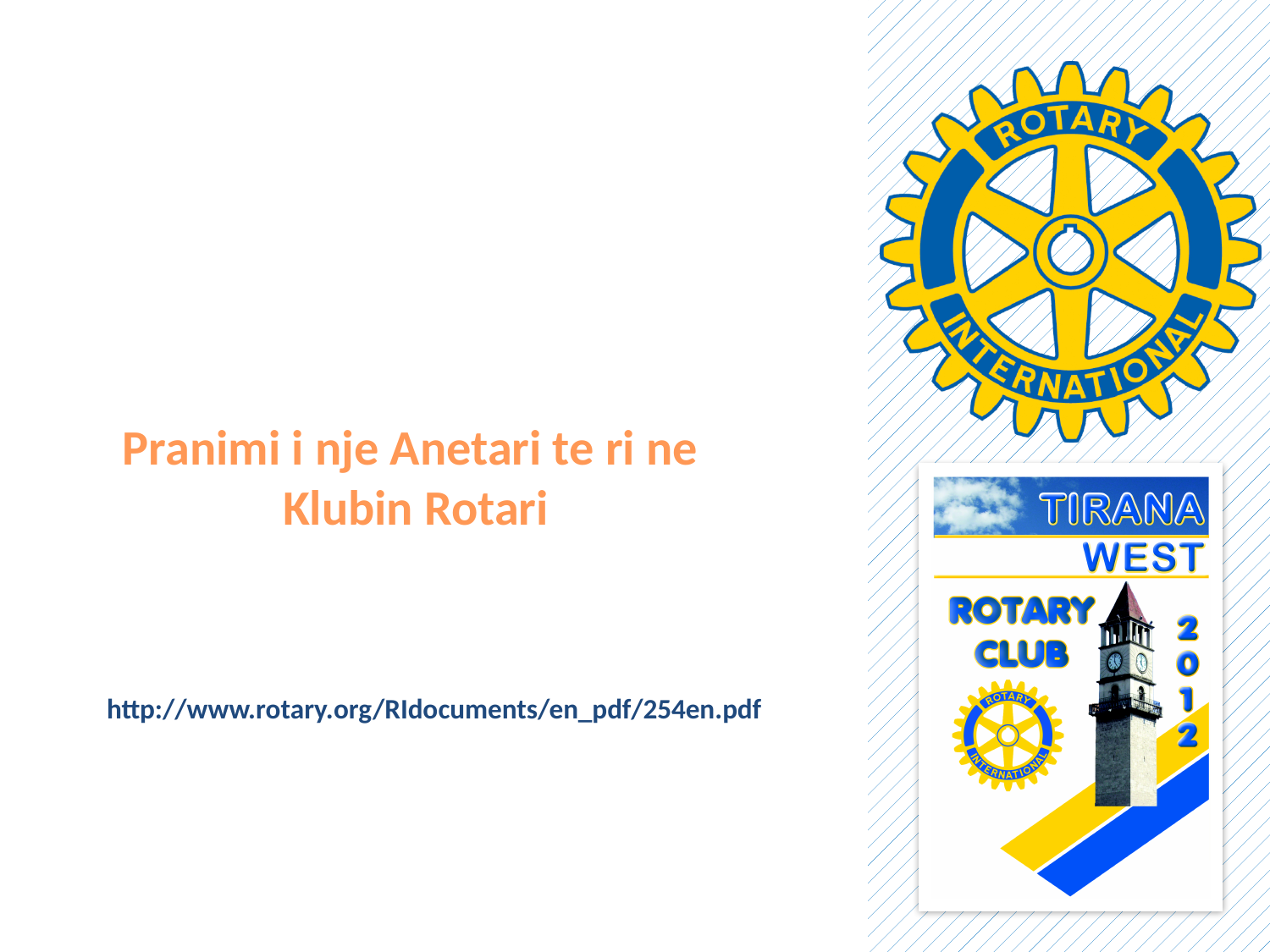

Pranimi i nje Anetari te ri ne
Klubin Rotari

http://www.rotary.org/RIdocuments/en_pdf/254en.pdf